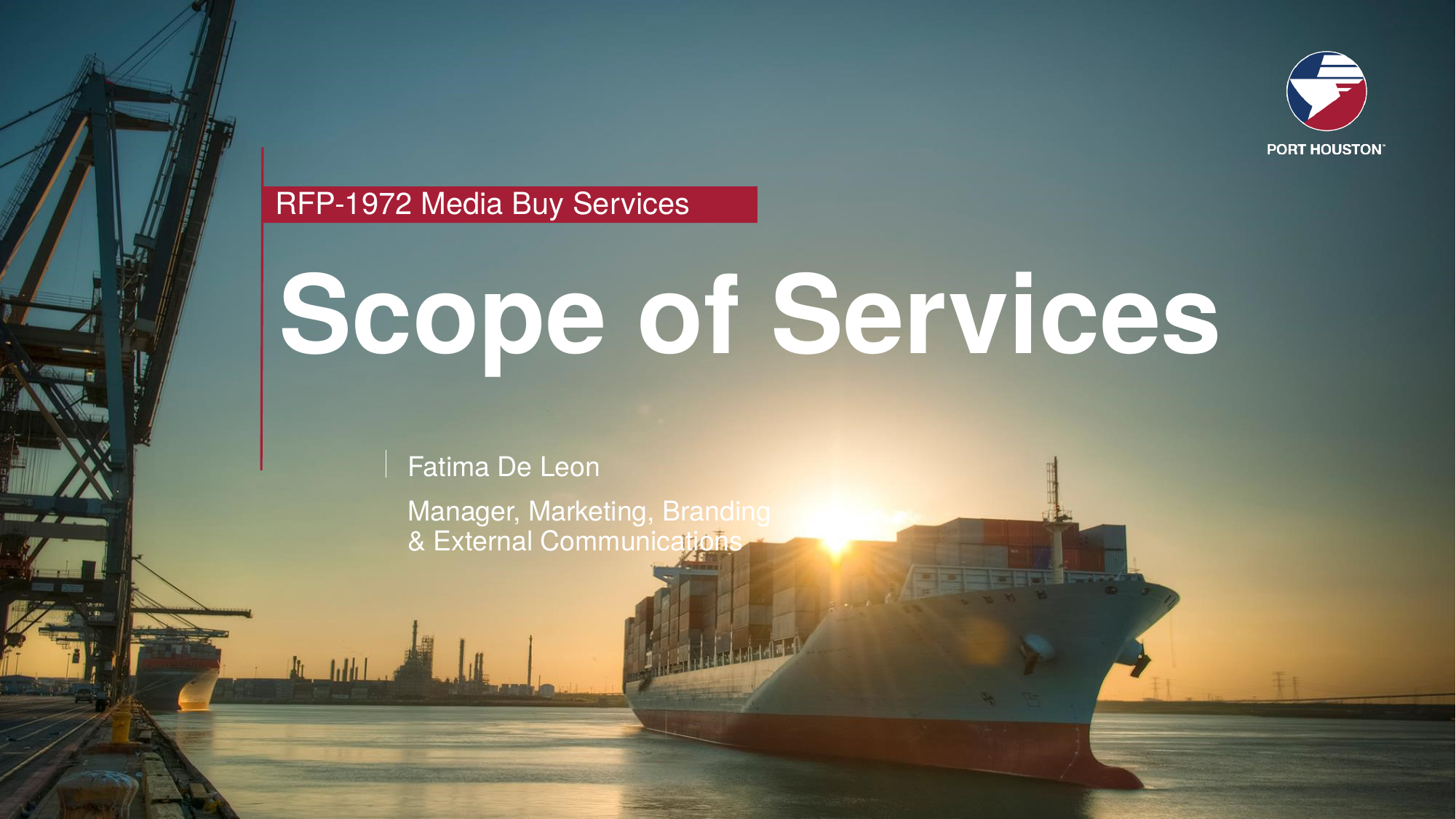

RFP-1972 Media Buy Services
# Scope of Services
Fatima De Leon
Manager, Marketing, Branding & External Communications